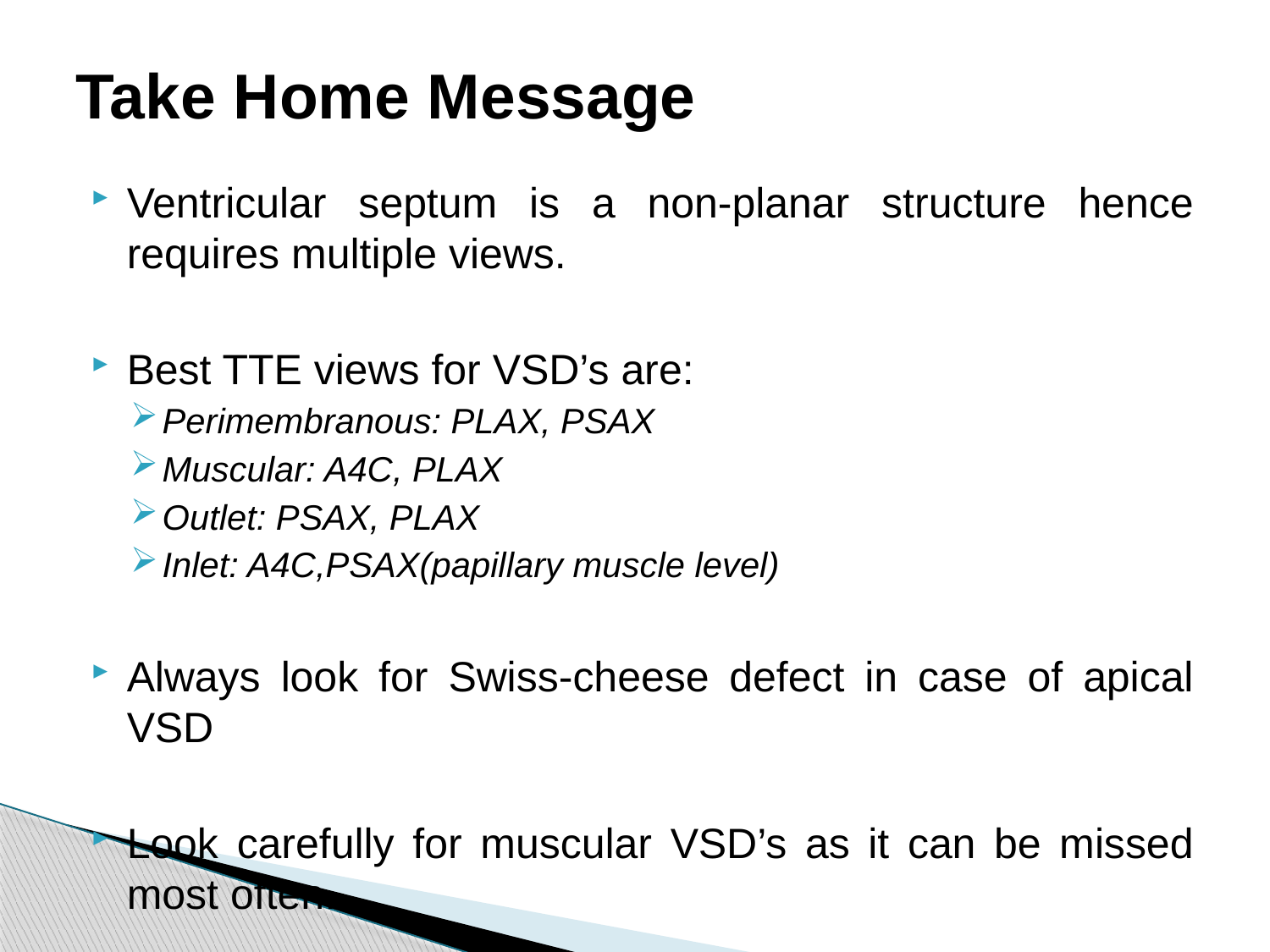

# Take Home Message
Ventricular septum is a non-planar structure hence requires multiple views.

Best TTE views for VSD’s are:
Perimembranous: PLAX, PSAX
Muscular: A4C, PLAX
Outlet: PSAX, PLAX
Inlet: A4C,PSAX(papillary muscle level)

Always look for Swiss-cheese defect in case of apical VSD

Look carefully for muscular VSD’s as it can be missed most often.